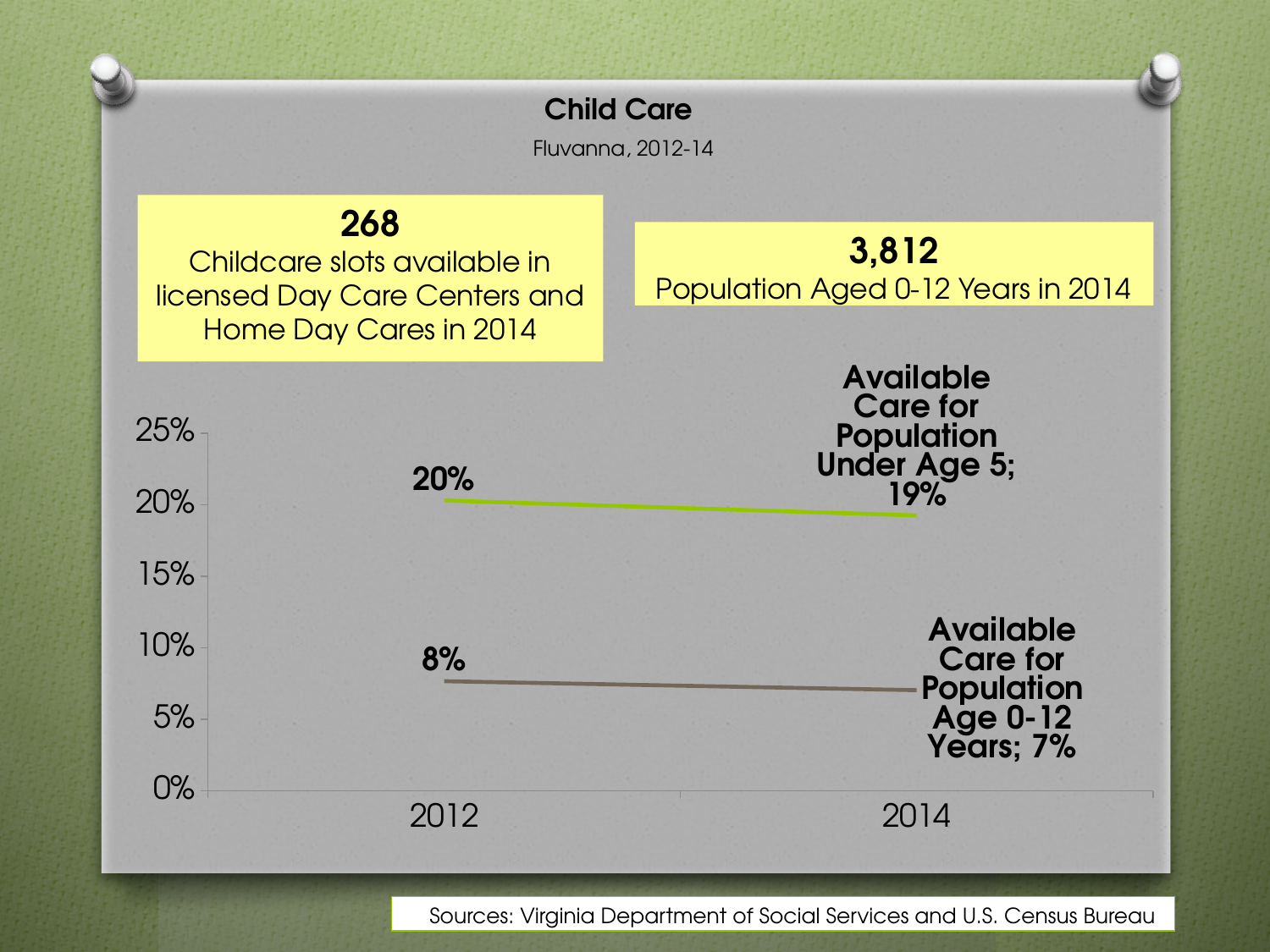

# Child Care Fluvanna, 2012-14
268
Childcare slots available in licensed Day Care Centers and Home Day Cares in 2014

### Chart

| Category |  |  |
|---|---|---|
| 2012 | 0.2028894472361809 | 0.07657657657657657 |
| 2014 | 0.19239052404881551 | 0.07030430220356768 |
3,812
Population Aged 0-12 Years in 2014
Sources: Virginia Department of Social Services and U.S. Census Bureau